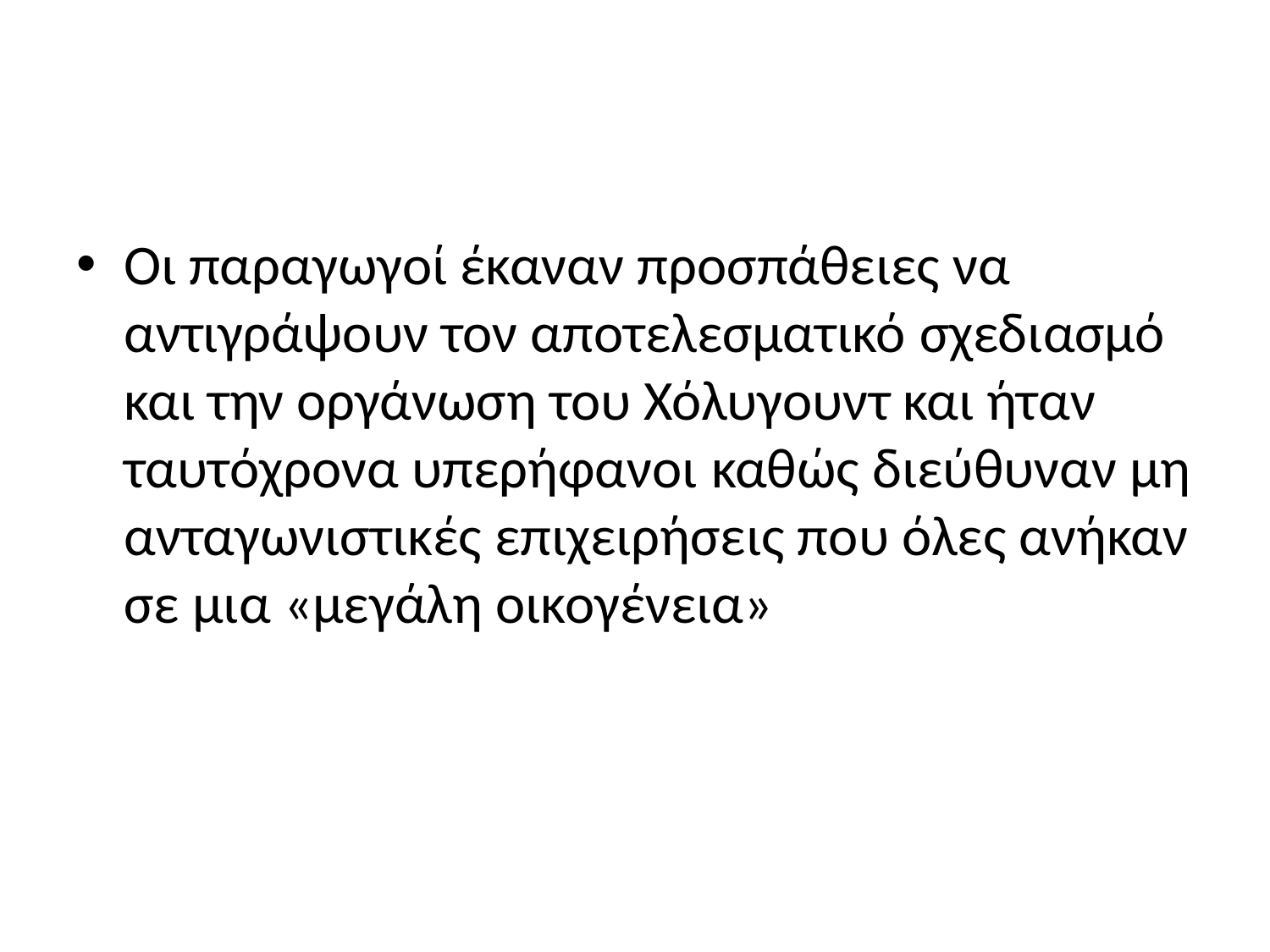

#
Οι παραγωγοί έκαναν προσπάθειες να αντιγράψουν τον αποτελεσματικό σχεδιασμό και την οργάνωση του Χόλυγουντ και ήταν ταυτόχρονα υπερήφανοι καθώς διεύθυναν μη ανταγωνιστικές επιχειρήσεις που όλες ανήκαν σε μια «μεγάλη οικογένεια»